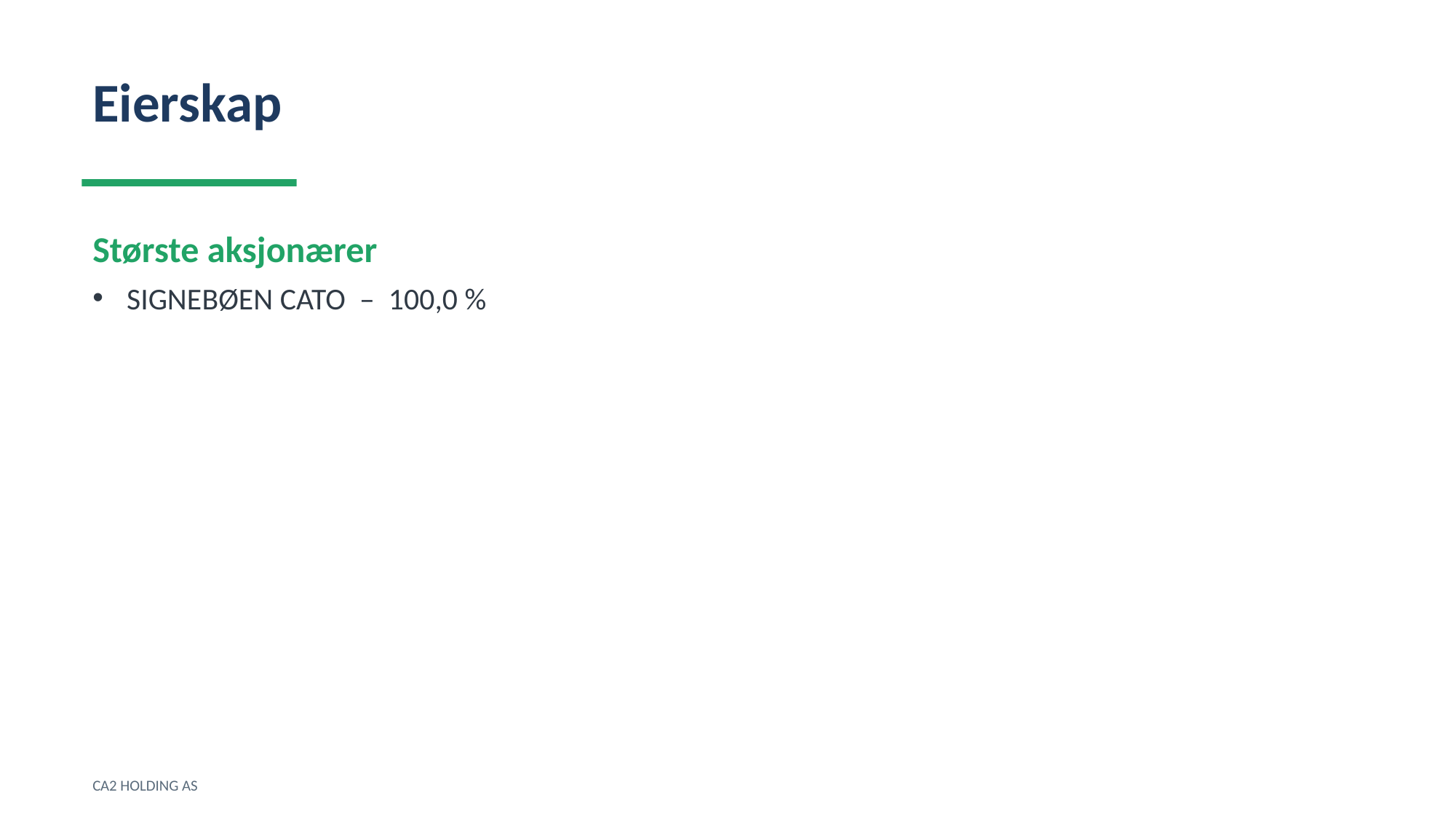

Eierskap

Største aksjonærer
SIGNEBØEN CATO  –  100,0 %
CA2 HOLDING AS